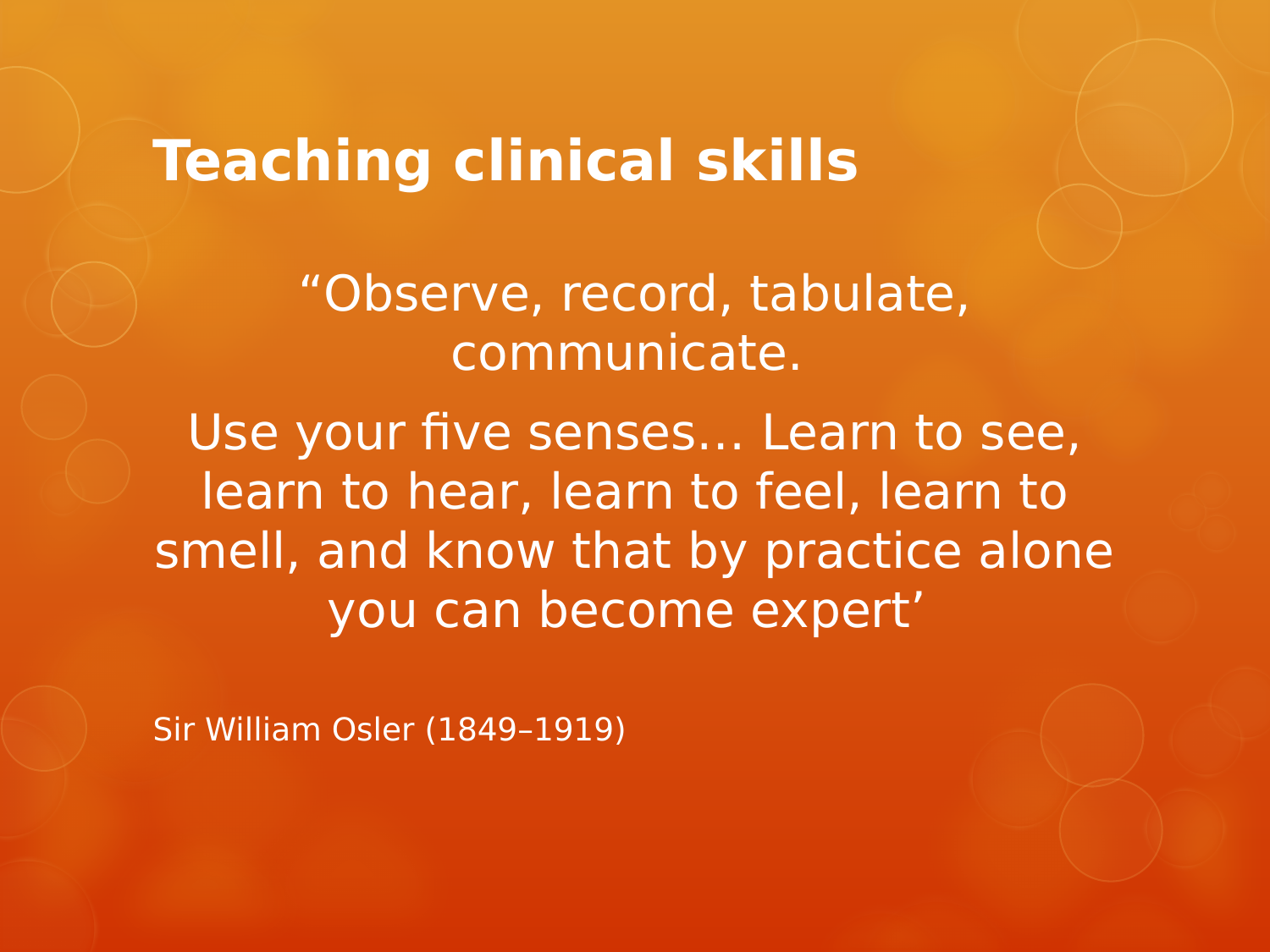

# Teaching clinical skills
“Observe, record, tabulate, communicate.
Use your five senses… Learn to see, learn to hear, learn to feel, learn to smell, and know that by practice alone you can become expert’

Sir William Osler (1849–1919)